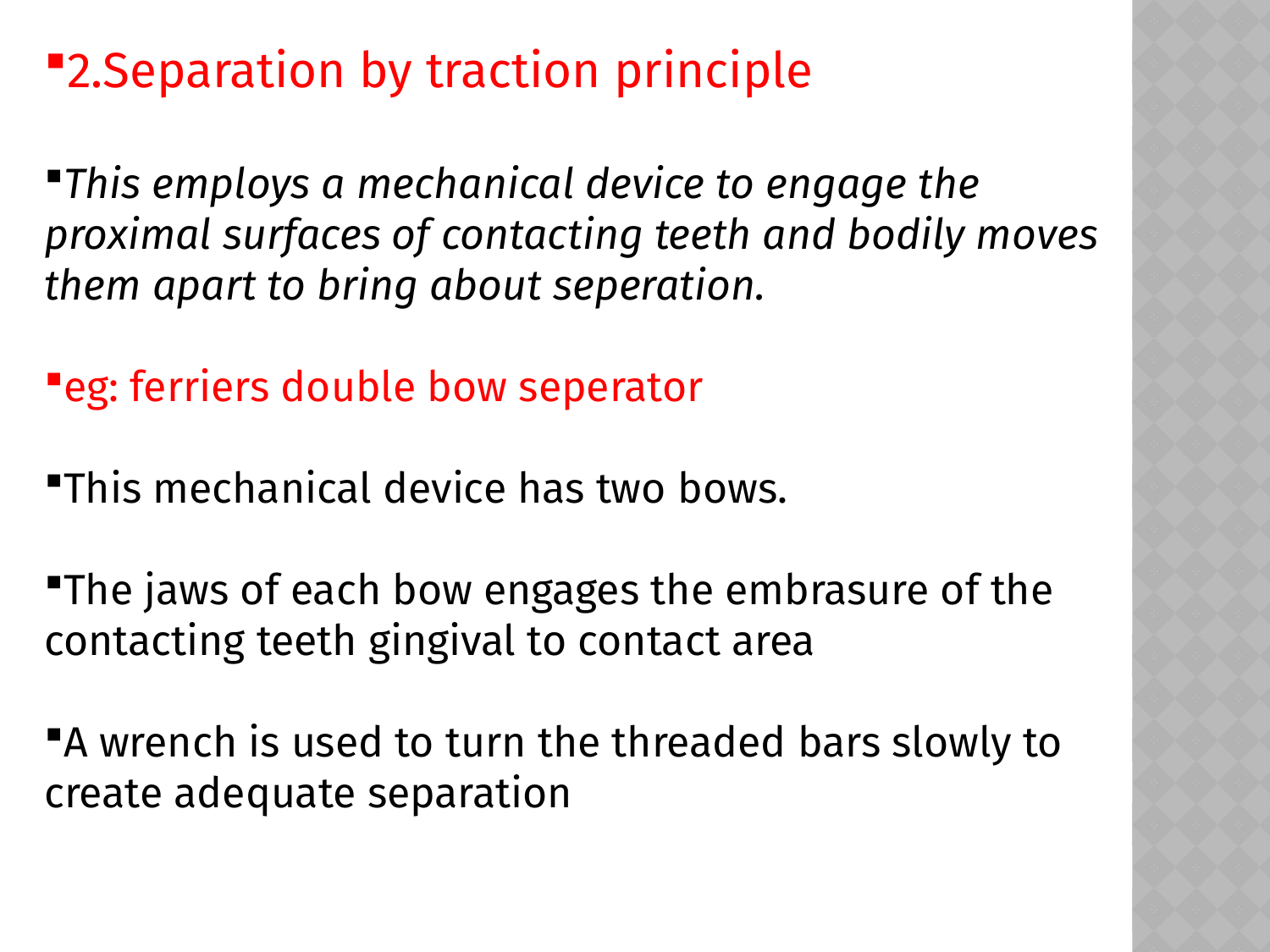

2.Separation by traction principle

This employs a mechanical device to engage the proximal surfaces of contacting teeth and bodily moves them apart to bring about seperation.

eg: ferriers double bow seperator

This mechanical device has two bows.

The jaws of each bow engages the embrasure of the contacting teeth gingival to contact area

A wrench is used to turn the threaded bars slowly to create adequate separation